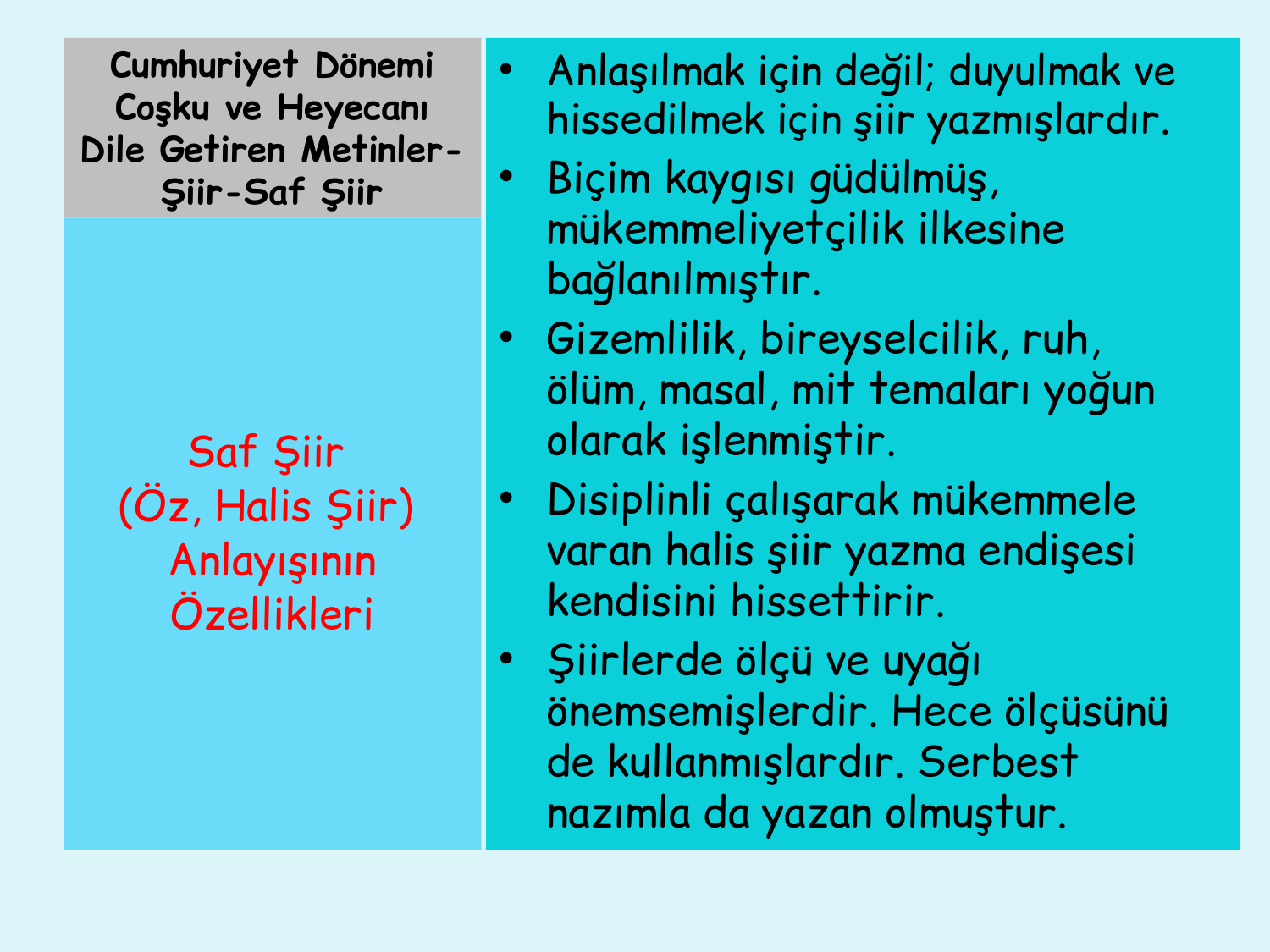

# Cumhuriyet Dönemi Coşku ve Heyecanı Dile Getiren Metinler-Şiir-Saf Şiir
Anlaşılmak için değil; duyulmak ve hissedilmek için şiir yazmışlardır.
Biçim kaygısı güdülmüş, mükemmeliyetçilik ilkesine bağlanılmıştır.
Gizemlilik, bireyselcilik, ruh, ölüm, masal, mit temaları yoğun olarak işlenmiştir.
Disiplinli çalışarak mükemmele varan halis şiir yazma endişesi kendisini hissettirir.
Şiirlerde ölçü ve uyağı önemsemişlerdir. Hece ölçüsünü de kullanmışlardır. Serbest nazımla da yazan olmuştur.
Saf Şiir
(Öz, Halis Şiir)
Anlayışının
Özellikleri